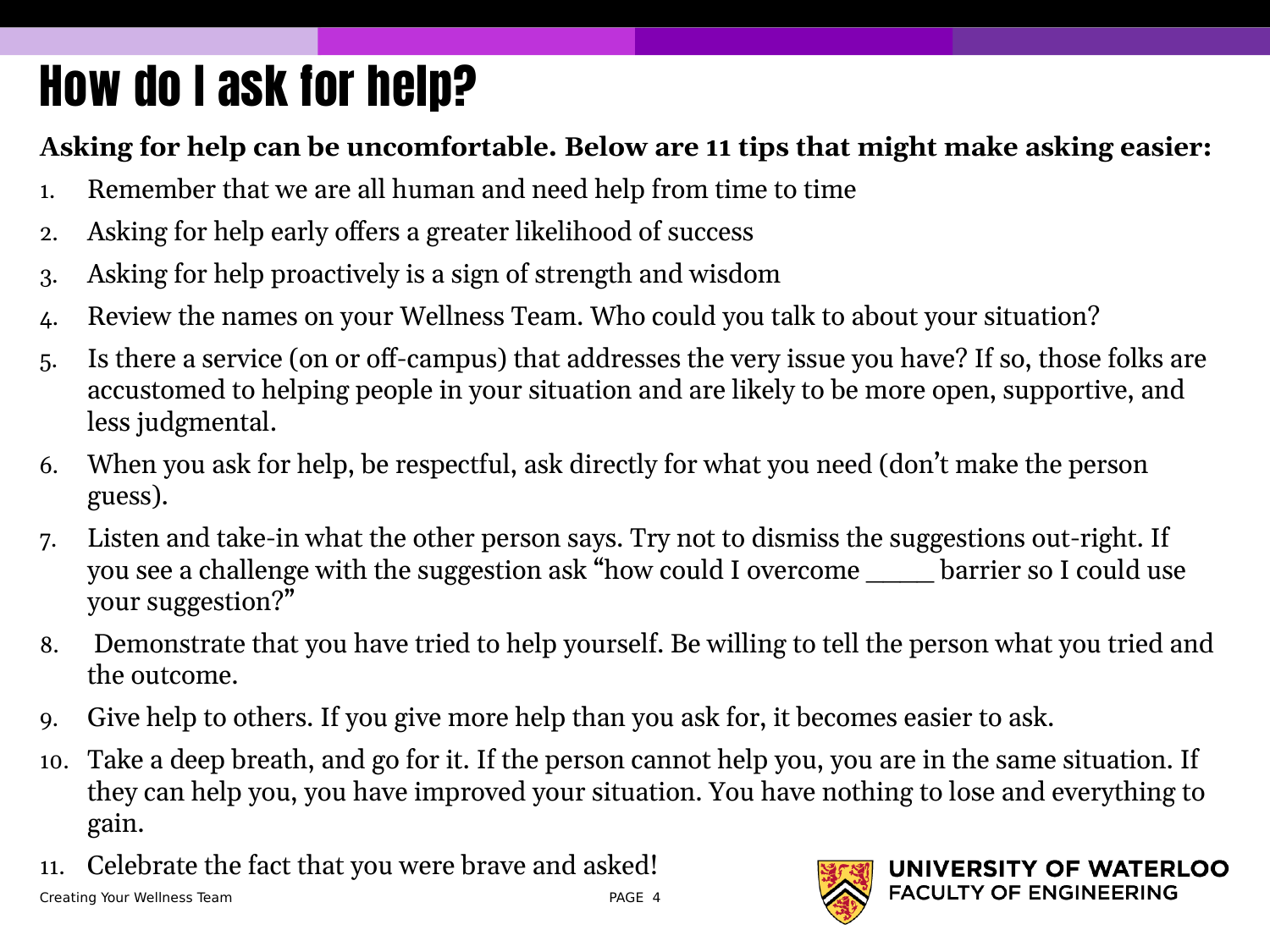

# How do I ask for help?
Asking for help can be uncomfortable. Below are 11 tips that might make asking easier:
Remember that we are all human and need help from time to time
Asking for help early offers a greater likelihood of success
Asking for help proactively is a sign of strength and wisdom
Review the names on your Wellness Team. Who could you talk to about your situation?
Is there a service (on or off-campus) that addresses the very issue you have? If so, those folks are accustomed to helping people in your situation and are likely to be more open, supportive, and less judgmental.
When you ask for help, be respectful, ask directly for what you need (don’t make the person guess).
Listen and take-in what the other person says. Try not to dismiss the suggestions out-right. If you see a challenge with the suggestion ask “how could I overcome ____ barrier so I could use your suggestion?”
 Demonstrate that you have tried to help yourself. Be willing to tell the person what you tried and the outcome.
Give help to others. If you give more help than you ask for, it becomes easier to ask.
Take a deep breath, and go for it. If the person cannot help you, you are in the same situation. If they can help you, you have improved your situation. You have nothing to lose and everything to gain.
Celebrate the fact that you were brave and asked!
Creating Your Wellness Team
PAGE  4